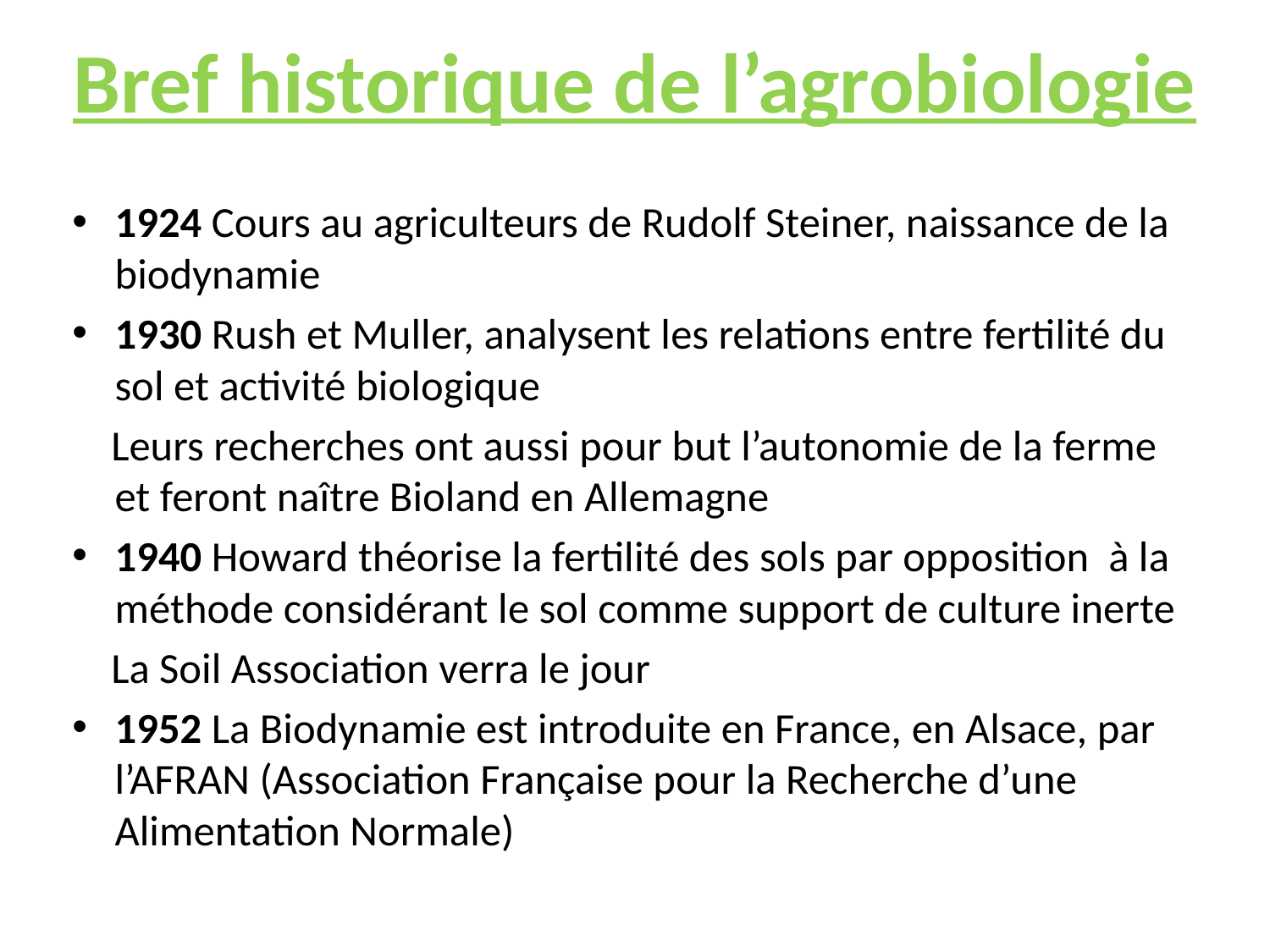

# Bref historique de l’agrobiologie
1924 Cours au agriculteurs de Rudolf Steiner, naissance de la biodynamie
1930 Rush et Muller, analysent les relations entre fertilité du sol et activité biologique
    Leurs recherches ont aussi pour but l’autonomie de la ferme et feront naître Bioland en Allemagne
1940 Howard théorise la fertilité des sols par opposition  à la méthode considérant le sol comme support de culture inerte
    La Soil Association verra le jour
1952 La Biodynamie est introduite en France, en Alsace, par l’AFRAN (Association Française pour la Recherche d’une Alimentation Normale)